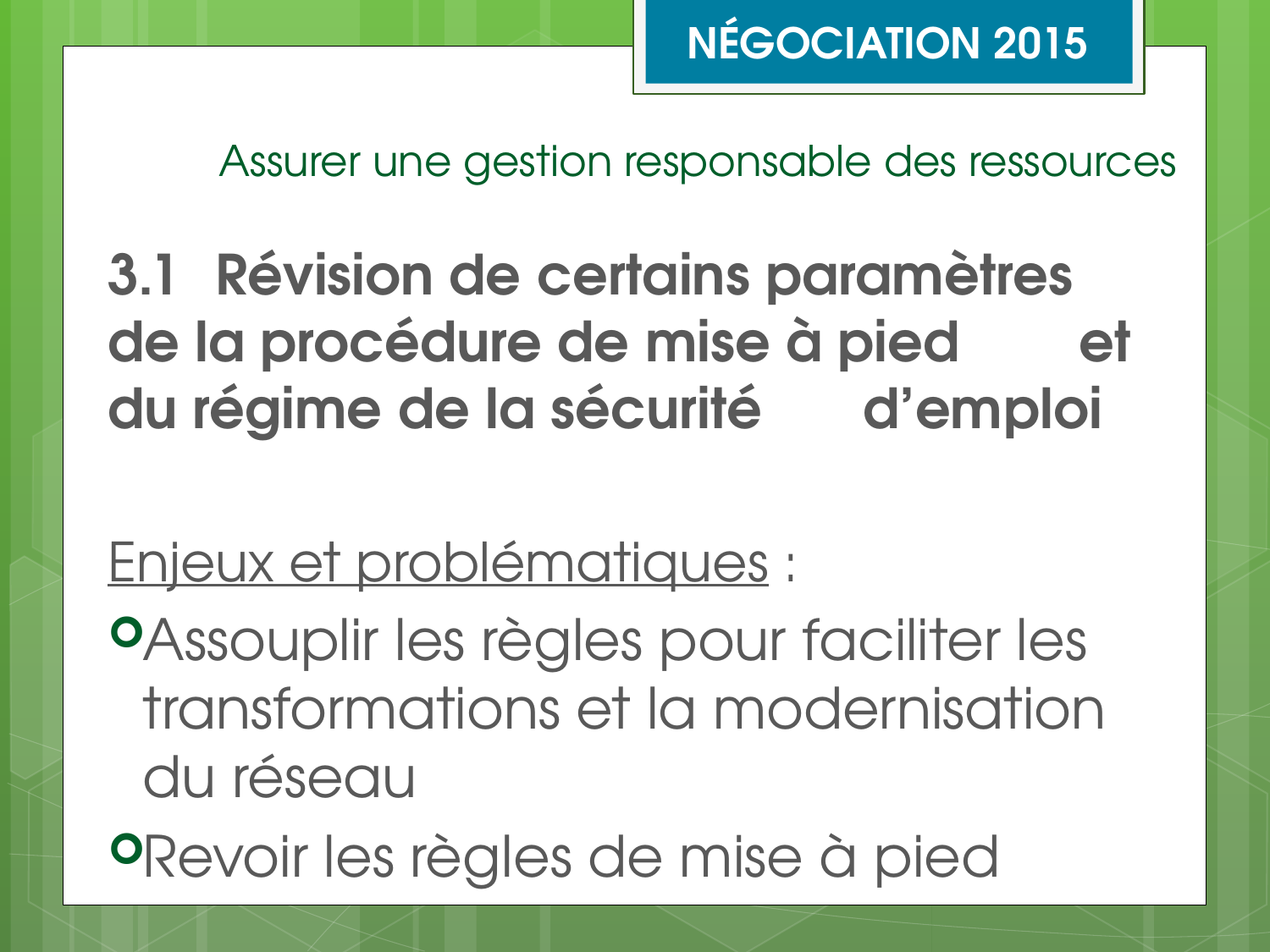

NÉGOCIATION 2015
# Assurer une gestion responsable des ressources
3.1	Révision de certains paramètres 	de la procédure de mise à pied 	et du régime de la sécurité 	d’emploi

Enjeux et problématiques :
Assouplir les règles pour faciliter les transformations et la modernisation du réseau
Revoir les règles de mise à pied